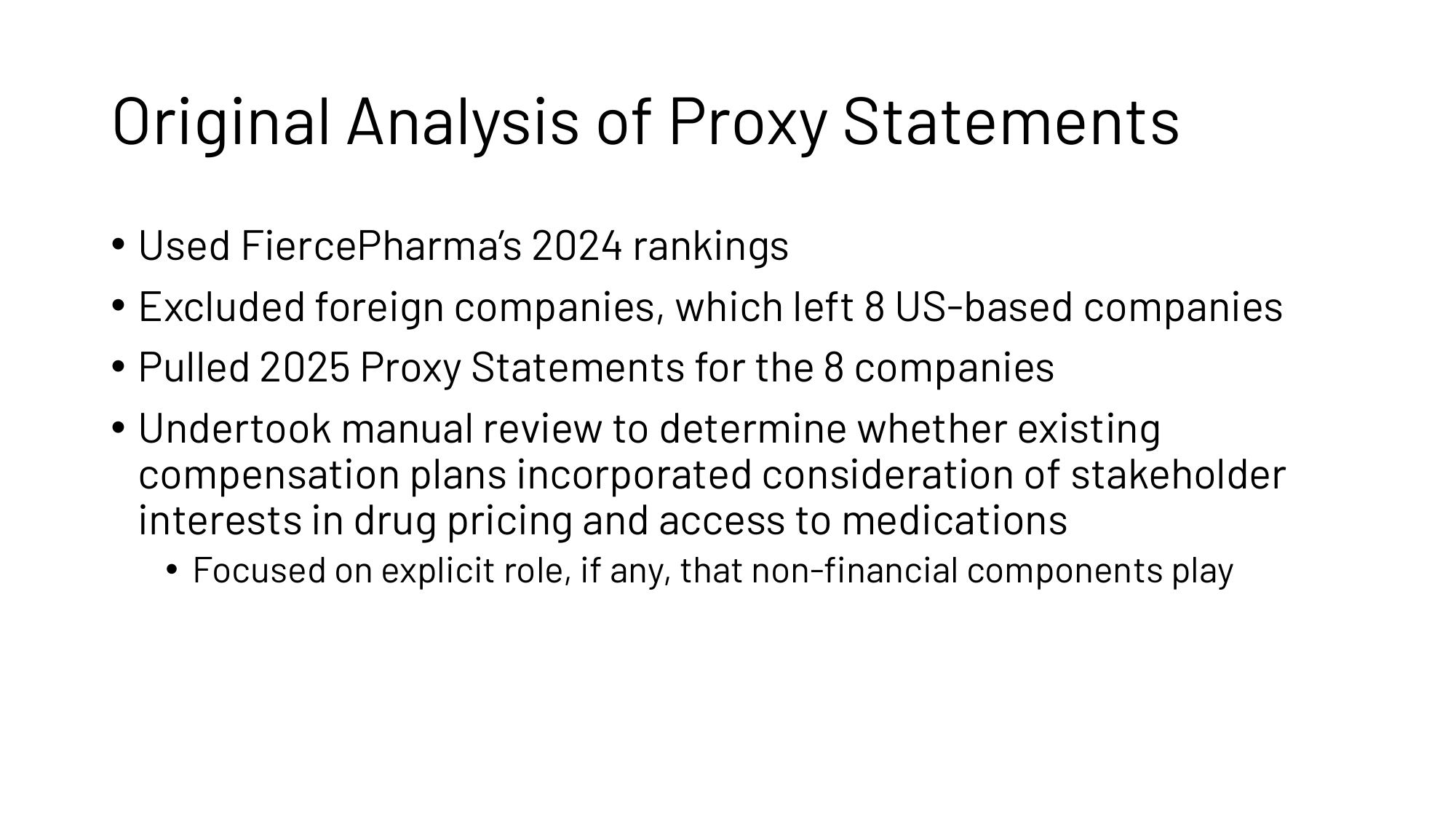

# Original Analysis of Proxy Statements
Used FiercePharma’s 2024 rankings
Excluded foreign companies, which left 8 US-based companies
Pulled 2025 Proxy Statements for the 8 companies
Undertook manual review to determine whether existing compensation plans incorporated consideration of stakeholder interests in drug pricing and access to medications
Focused on explicit role, if any, that non-financial components play